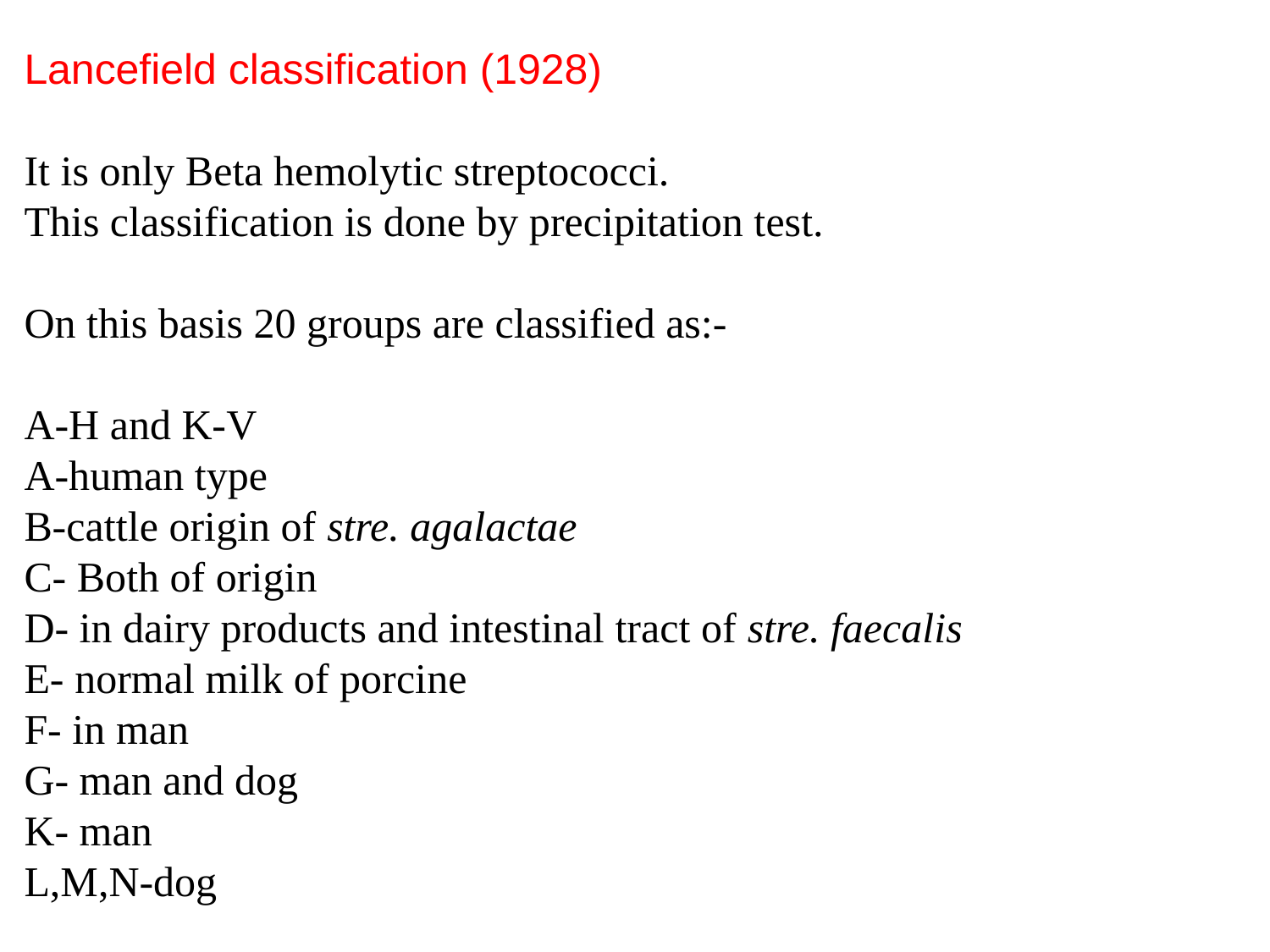

Lancefield classification (1928)

It is only Beta hemolytic streptococci.
This classification is done by precipitation test.

On this basis 20 groups are classified as:-

A-H and K-V
A-human type
B-cattle origin of stre. agalactae
C- Both of origin
D- in dairy products and intestinal tract of stre. faecalis
E- normal milk of porcine
F- in man
G- man and dog
K- man
L,M,N-dog